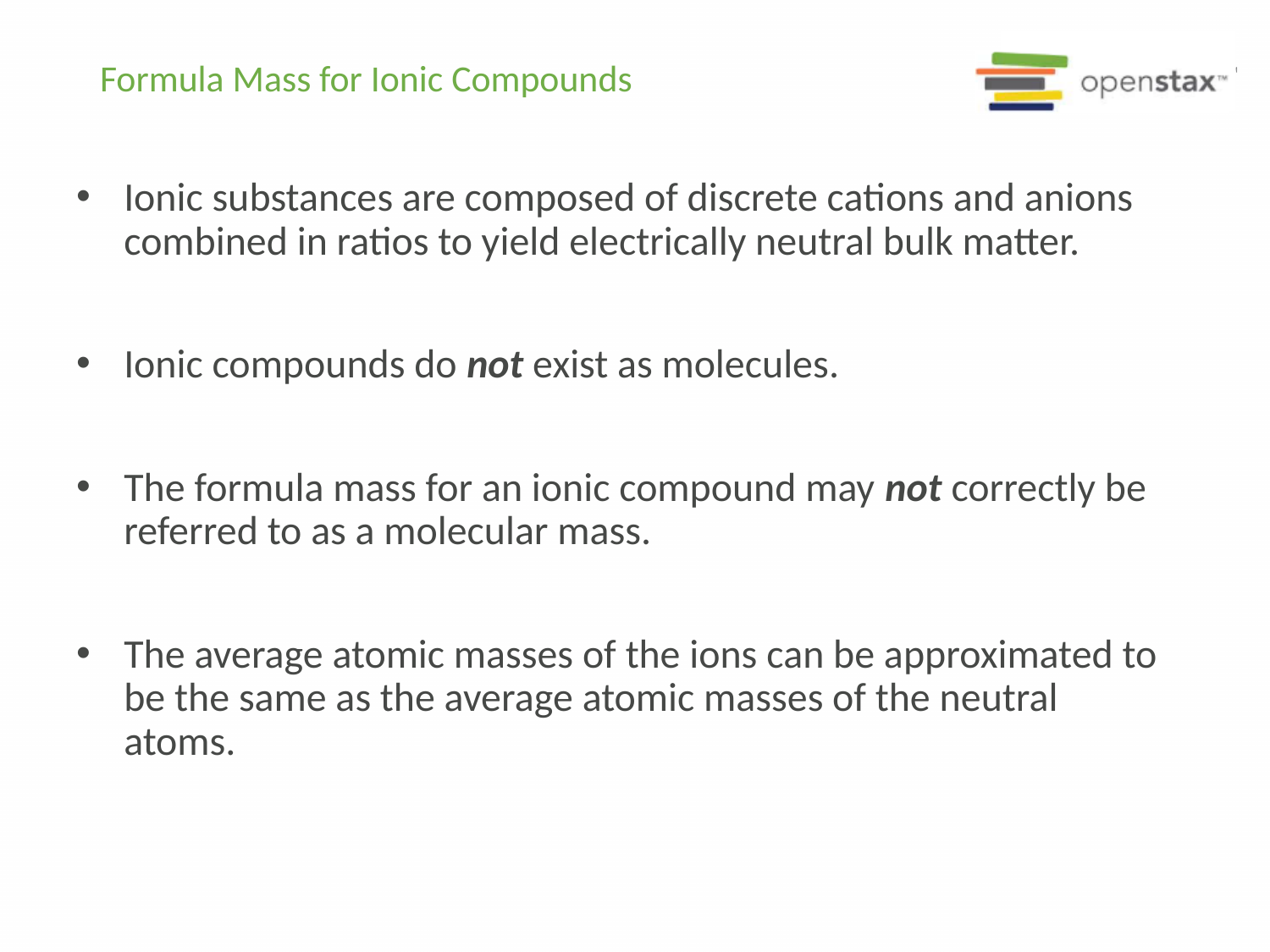

# Formula Mass for Ionic Compounds
Ionic substances are composed of discrete cations and anions combined in ratios to yield electrically neutral bulk matter.

Ionic compounds do not exist as molecules.

The formula mass for an ionic compound may not correctly be referred to as a molecular mass.

The average atomic masses of the ions can be approximated to be the same as the average atomic masses of the neutral atoms.